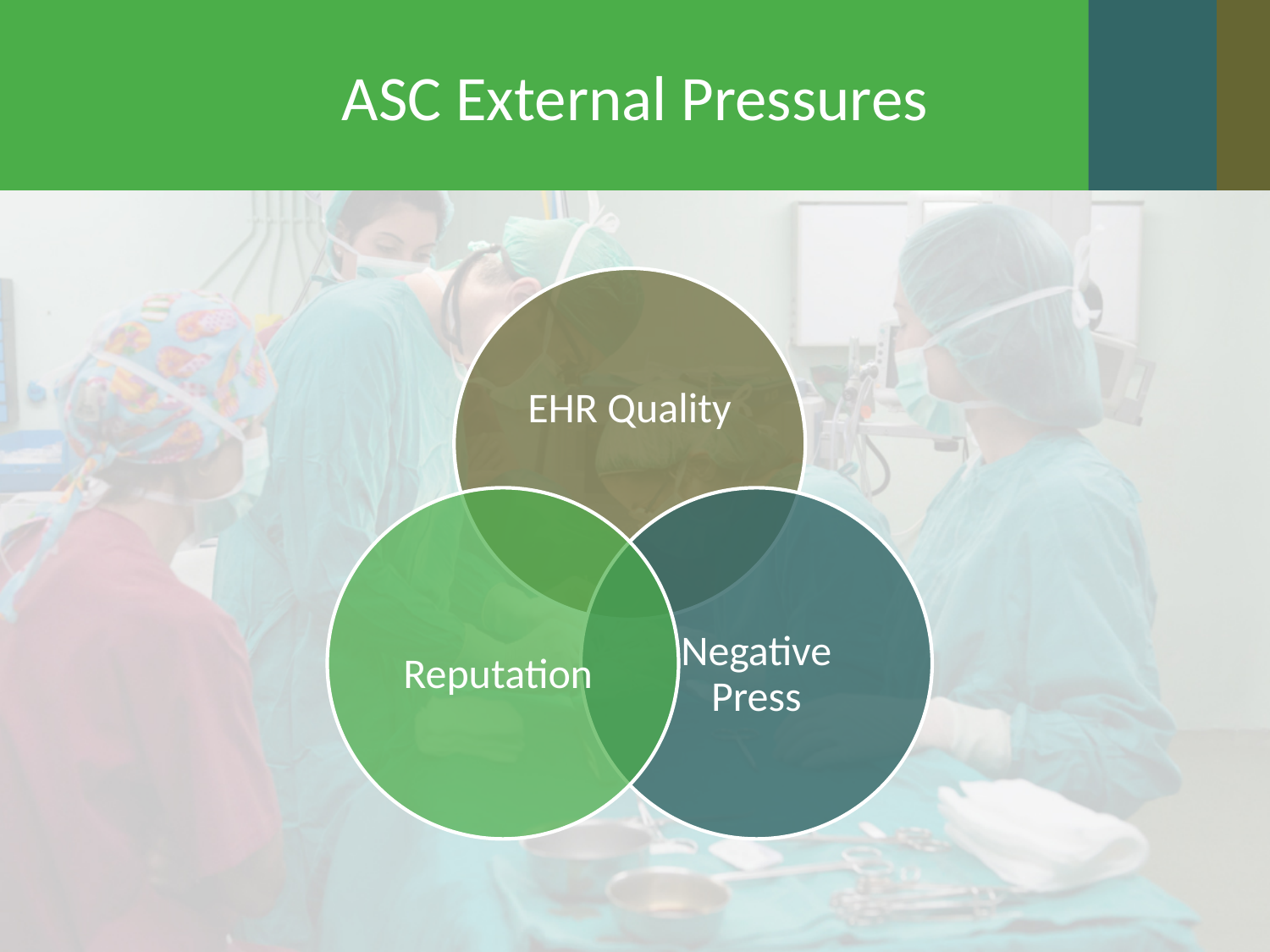

# ASC External Pressures
EHR Quality
Negative Press
Reputation